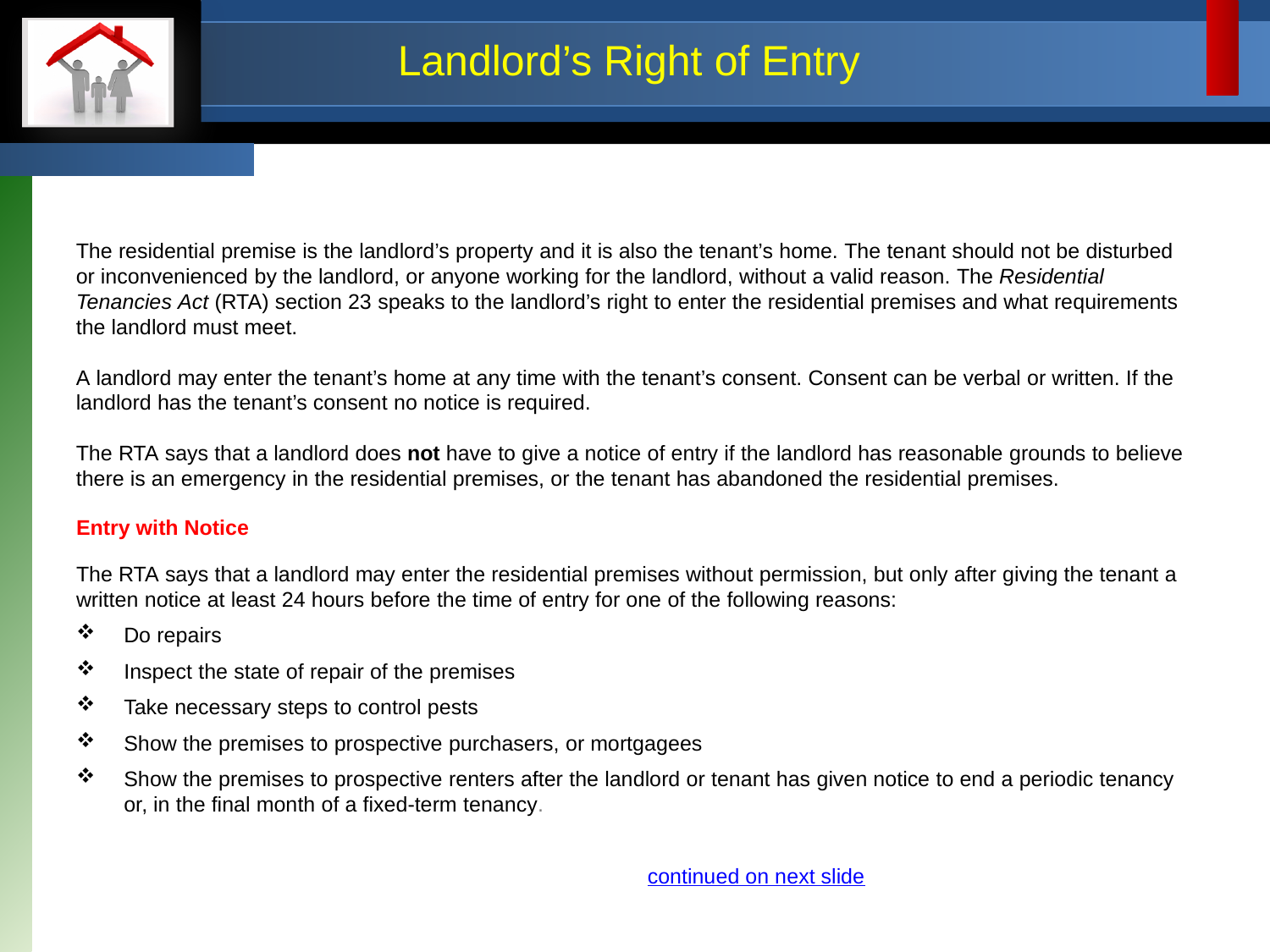

# Landlord’s Right of Entry
The residential premise is the landlord’s property and it is also the tenant’s home. The tenant should not be disturbed or inconvenienced by the landlord, or anyone working for the landlord, without a valid reason. The Residential Tenancies Act (RTA) section 23 speaks to the landlord’s right to enter the residential premises and what requirements the landlord must meet.

A landlord may enter the tenant’s home at any time with the tenant’s consent. Consent can be verbal or written. If the landlord has the tenant’s consent no notice is required.

The RTA says that a landlord does not have to give a notice of entry if the landlord has reasonable grounds to believe there is an emergency in the residential premises, or the tenant has abandoned the residential premises.
Entry with Notice
The RTA says that a landlord may enter the residential premises without permission, but only after giving the tenant a written notice at least 24 hours before the time of entry for one of the following reasons:
Do repairs
Inspect the state of repair of the premises
Take necessary steps to control pests
Show the premises to prospective purchasers, or mortgagees
Show the premises to prospective renters after the landlord or tenant has given notice to end a periodic tenancy or, in the final month of a fixed-term tenancy.
continued on next slide